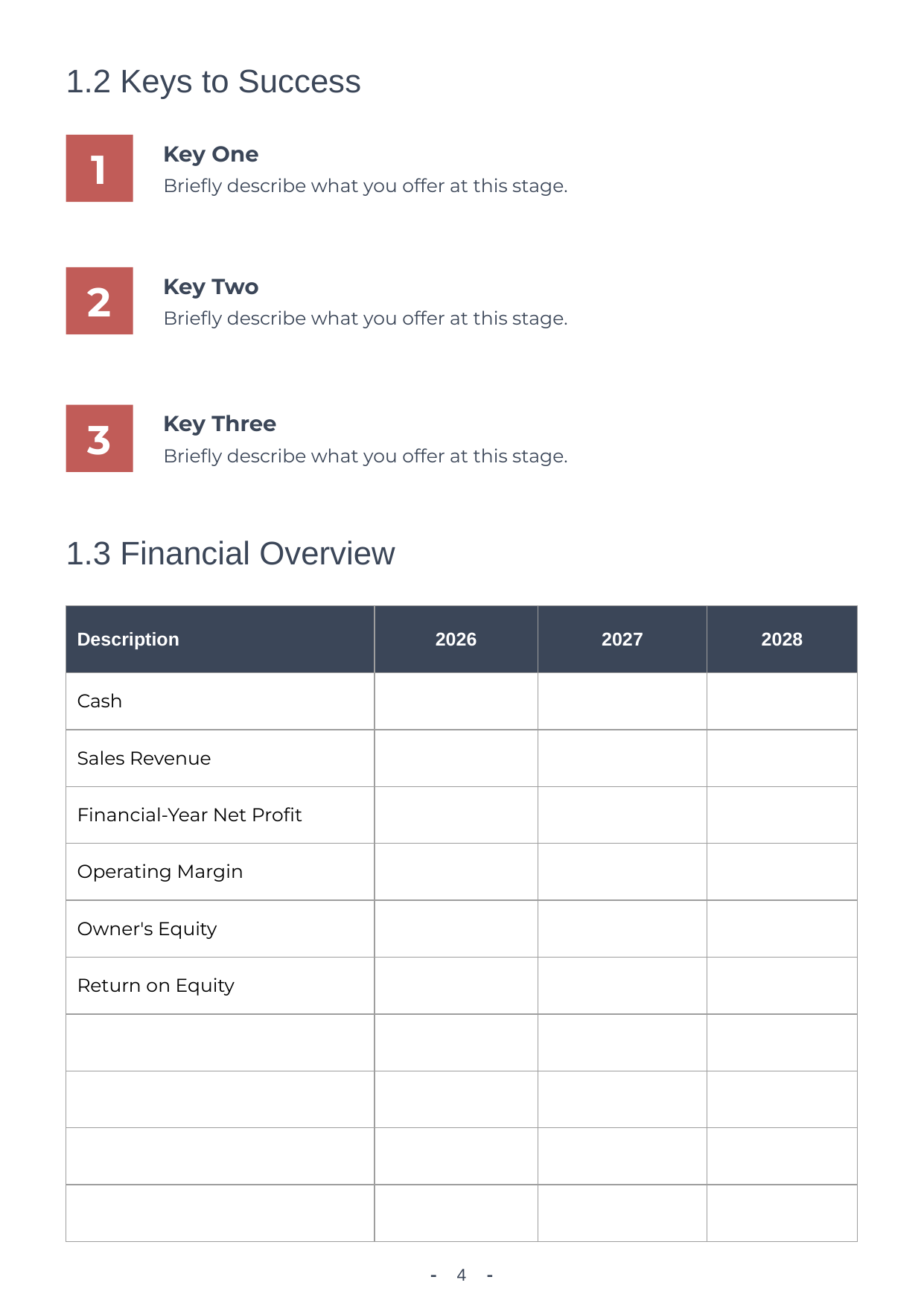

1.2 Keys to Success
1
Key One
Briefly describe what you offer at this stage.
2
Key Two
Briefly describe what you offer at this stage.
3
Key Three
Briefly describe what you offer at this stage.
1.3 Financial Overview
| Description | 2026 | 2027 | 2028 |
| --- | --- | --- | --- |
| Cash |  |  |  |
| Sales Revenue |  |  |  |
| Financial-Year Net Profit |  |  |  |
| Operating Margin |  |  |  |
| Owner's Equity |  |  |  |
| Return on Equity |  |  |  |
|  |  |  |  |
|  |  |  |  |
|  |  |  |  |
|  |  |  |  |
4